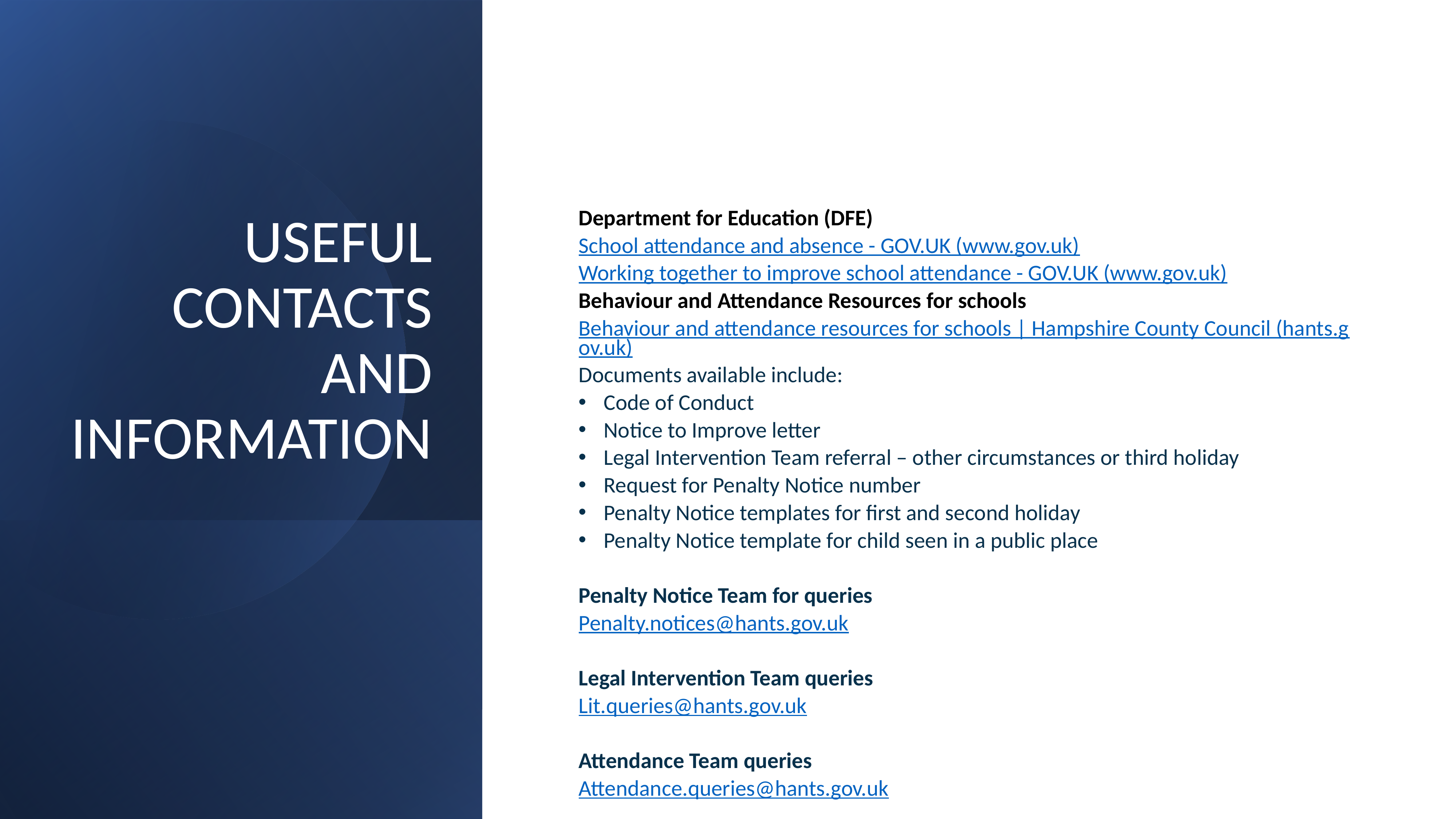

# USEFUL CONTACTS AND INFORMATION

Department for Education (DFE)
School attendance and absence - GOV.UK (www.gov.uk)
Working together to improve school attendance - GOV.UK (www.gov.uk)
Behaviour and Attendance Resources for schools
Behaviour and attendance resources for schools | Hampshire County Council (hants.gov.uk)
Documents available include:
Code of Conduct
Notice to Improve letter
Legal Intervention Team referral – other circumstances or third holiday
Request for Penalty Notice number
Penalty Notice templates for first and second holiday
Penalty Notice template for child seen in a public place

Penalty Notice Team for queries
Penalty.notices@hants.gov.uk

Legal Intervention Team queries
Lit.queries@hants.gov.uk

Attendance Team queries
Attendance.queries@hants.gov.uk

USEFUL CONTACTS AND INFORMATION